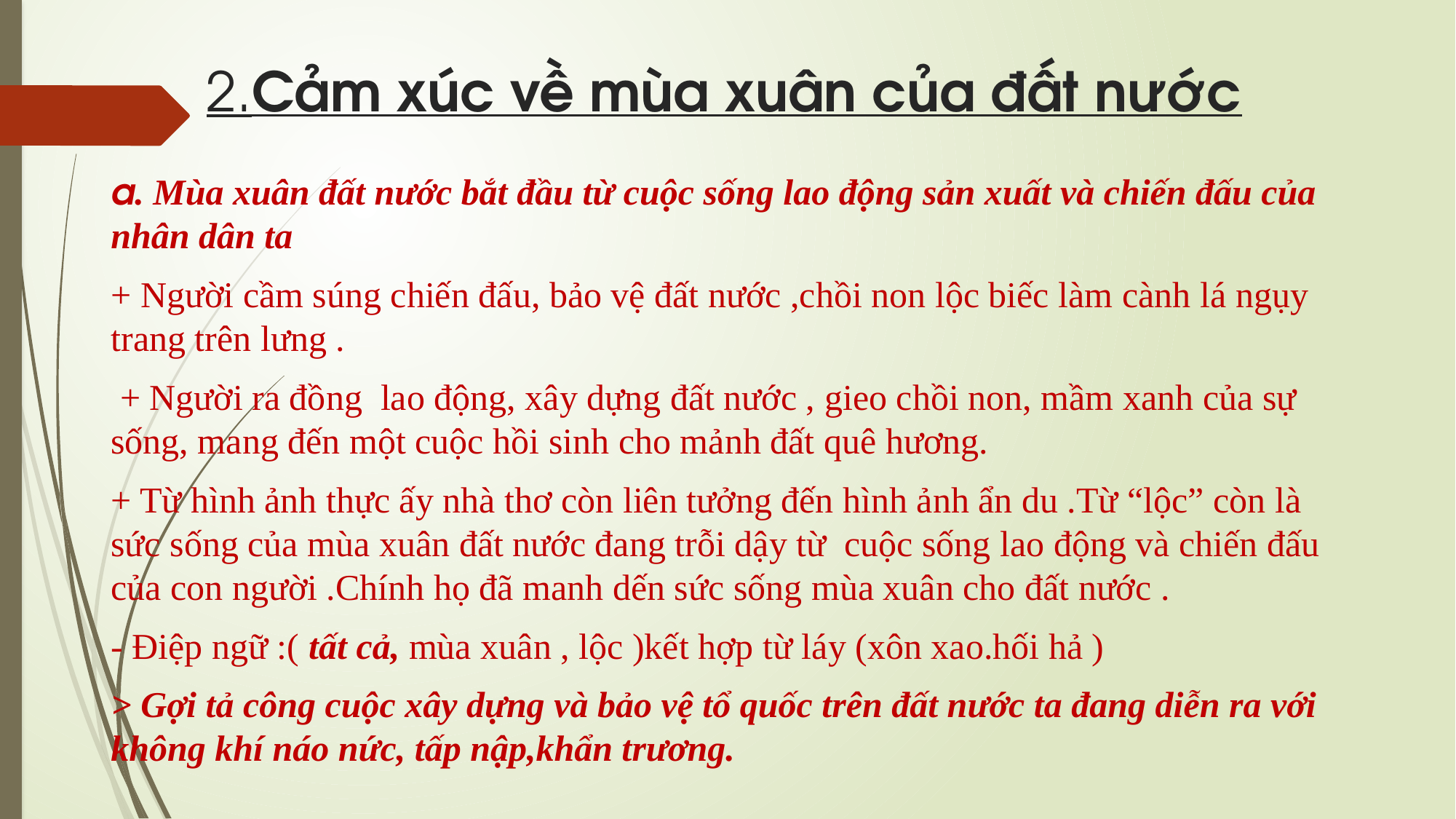

# 2.Cảm xúc về mùa xuân của đất nước
a. Mùa xuân đất nước bắt đầu từ cuộc sống lao động sản xuất và chiến đấu của nhân dân ta
+ Người cầm súng chiến đấu, bảo vệ đất nước ,chồi non lộc biếc làm cành lá ngụy trang trên lưng .
 + Người ra đồng  lao động, xây dựng đất nước , gieo chồi non, mầm xanh của sự sống, mang đến một cuộc hồi sinh cho mảnh đất quê hương.
+ Từ hình ảnh thực ấy nhà thơ còn liên tưởng đến hình ảnh ẩn du .Từ “lộc” còn là sức sống của mùa xuân đất nước đang trỗi dậy từ  cuộc sống lao động và chiến đấu của con người .Chính họ đã manh dến sức sống mùa xuân cho đất nước .
- Điệp ngữ :( tất cả, mùa xuân , lộc )kết hợp từ láy (xôn xao.hối hả )
> Gợi tả công cuộc xây dựng và bảo vệ tổ quốc trên đất nước ta đang diễn ra với không khí náo nức, tấp nập,khẩn trương.

+